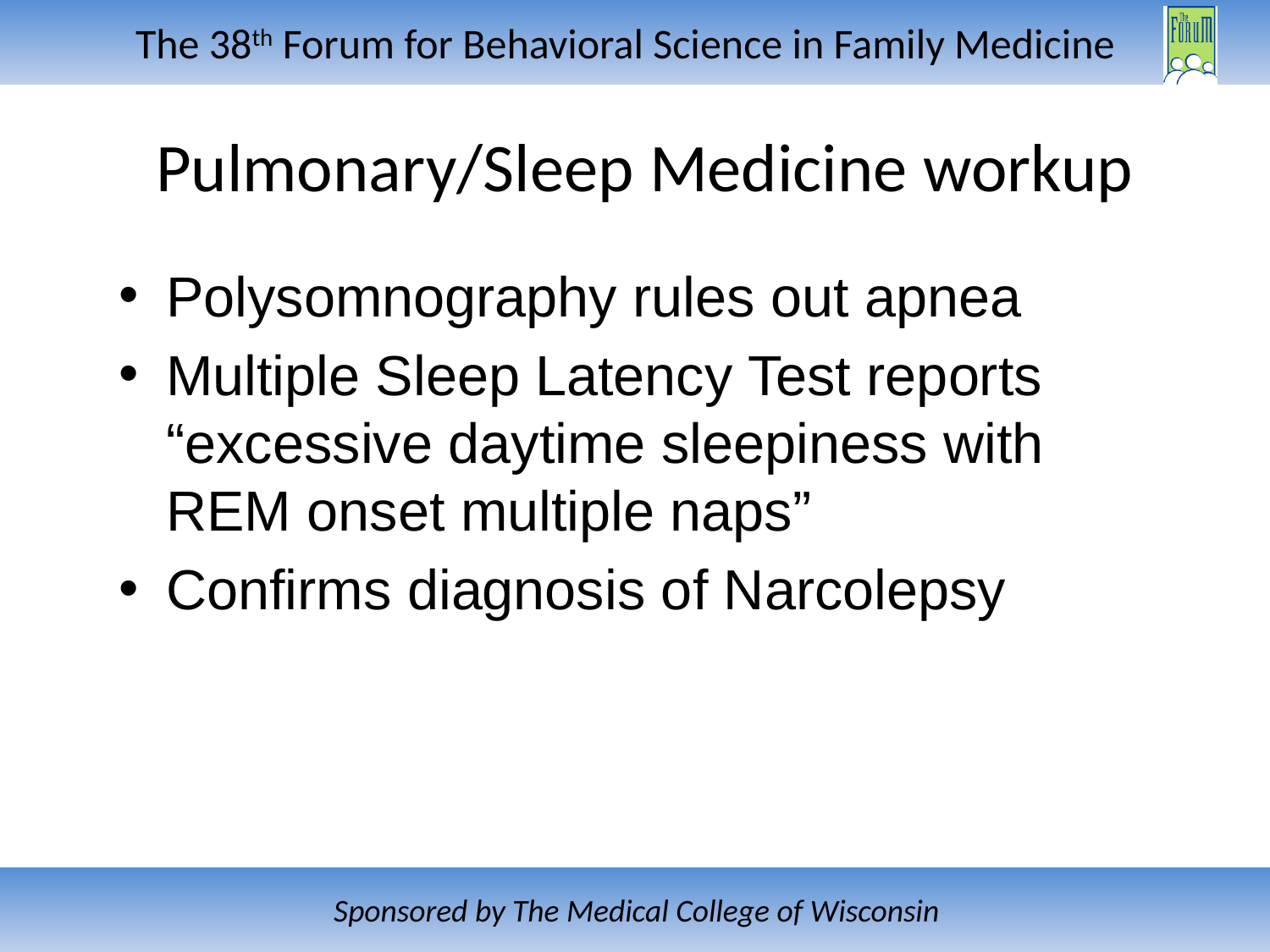

# Pulmonary/Sleep Medicine workup
Polysomnography rules out apnea
Multiple Sleep Latency Test reports “excessive daytime sleepiness with REM onset multiple naps”
Confirms diagnosis of Narcolepsy